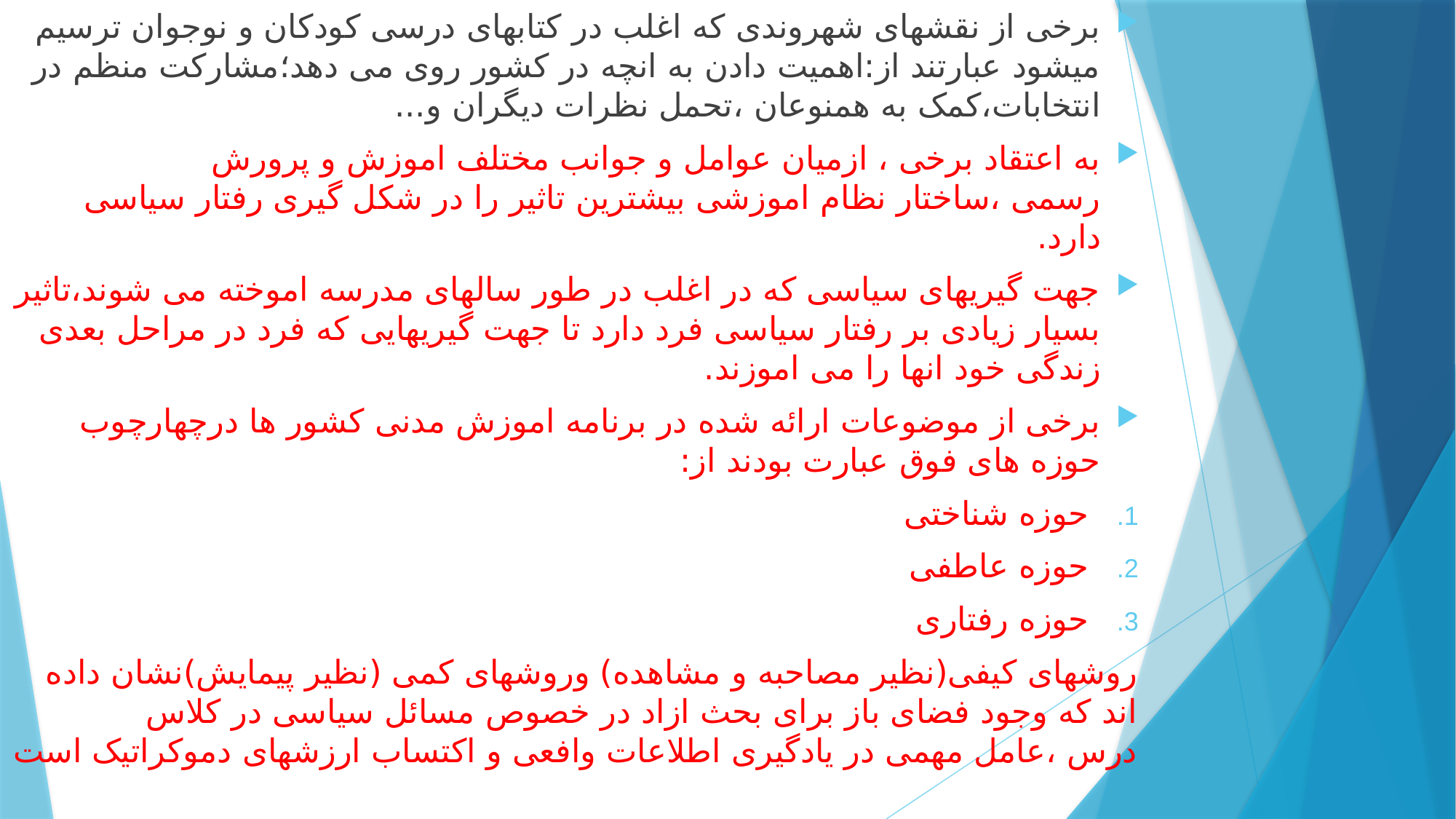

برخی از نقشهای شهروندی که اغلب در کتابهای درسی کودکان و نوجوان ترسیم میشود عبارتند از:اهمیت دادن به انچه در کشور روی می دهد؛مشارکت منظم در انتخابات،کمک به همنوعان ،تحمل نظرات دیگران و...
به اعتقاد برخی ، ازمیان عوامل و جوانب مختلف اموزش و پرورش رسمی ،ساختار نظام اموزشی بیشترین تاثیر را در شکل گیری رفتار سیاسی دارد.
جهت گیریهای سیاسی که در اغلب در طور سالهای مدرسه اموخته می شوند،تاثیر بسیار زیادی بر رفتار سیاسی فرد دارد تا جهت گیریهایی که فرد در مراحل بعدی زندگی خود انها را می اموزند.
برخی از موضوعات ارائه شده در برنامه اموزش مدنی کشور ها درچهارچوب حوزه های فوق عبارت بودند از:
حوزه شناختی
حوزه عاطفی
حوزه رفتاری
روشهای کیفی(نظیر مصاحبه و مشاهده) وروشهای کمی (نظیر پیمایش)نشان داده اند که وجود فضای باز برای بحث ازاد در خصوص مسائل سیاسی در کلاس درس ،عامل مهمی در یادگیری اطلاعات وافعی و اکتساب ارزشهای دموکراتیک است